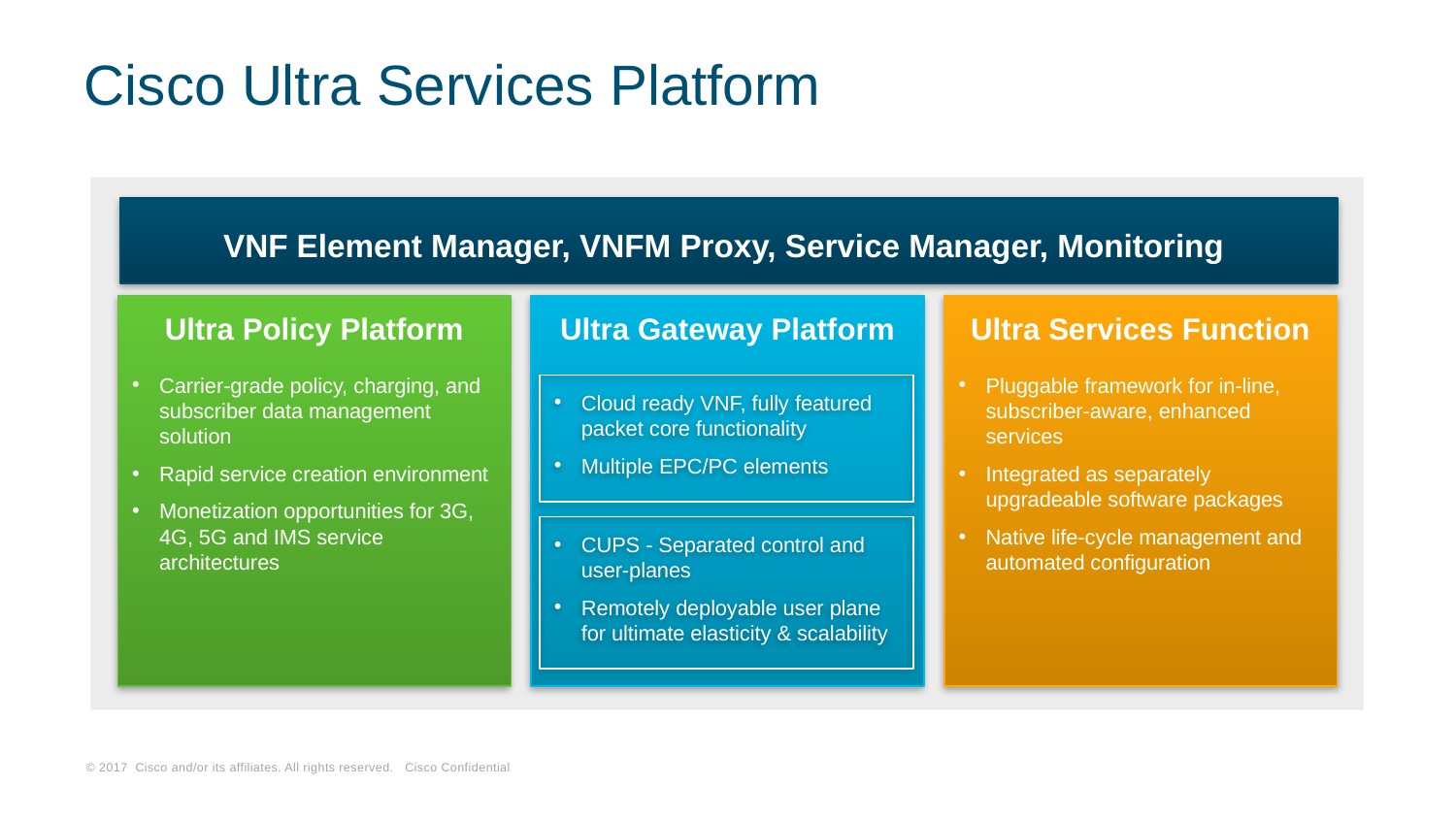

# Cisco Ultra Services Platform

VNF Element Manager, VNFM Proxy, Service Manager, Monitoring
Ultra Policy Platform

Carrier-grade policy, charging, and subscriber data management solution
Rapid service creation environment
Monetization opportunities for 3G, 4G, 5G and IMS service architectures

Ultra Gateway Platform

Ultra Services Function

Pluggable framework for in-line, subscriber-aware, enhanced services
Integrated as separately upgradeable software packages
Native life-cycle management and automated configuration
Cloud ready VNF, fully featured packet core functionality
Multiple EPC/PC elements
CUPS - Separated control and user-planes
Remotely deployable user plane for ultimate elasticity & scalability